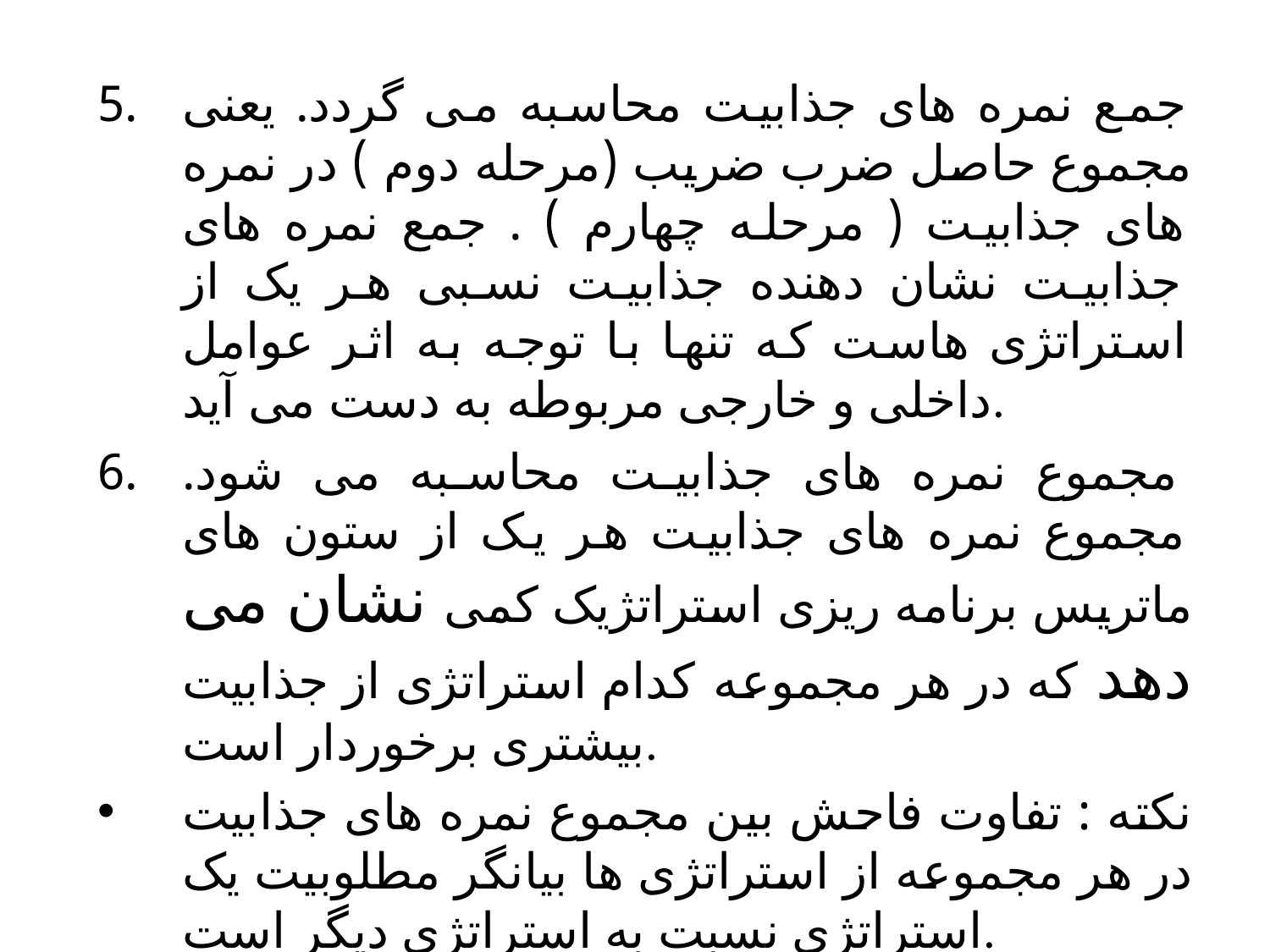

جمع نمره های جذابیت محاسبه می گردد. یعنی مجموع حاصل ضرب ضریب (مرحله دوم ) در نمره های جذابیت ( مرحله چهارم ) . جمع نمره های جذابیت نشان دهنده جذابیت نسبی هر یک از استراتژی هاست که تنها با توجه به اثر عوامل داخلی و خارجی مربوطه به دست می آید.
مجموع نمره های جذابیت محاسبه می شود. مجموع نمره های جذابیت هر یک از ستون های ماتریس برنامه ریزی استراتژیک کمی نشان می دهد که در هر مجموعه کدام استراتژی از جذابیت بیشتری برخوردار است.
نکته : تفاوت فاحش بین مجموع نمره های جذابیت در هر مجموعه از استراتژی ها بیانگر مطلوبیت یک استراتژی نسبت به استراتژی دیگر است.